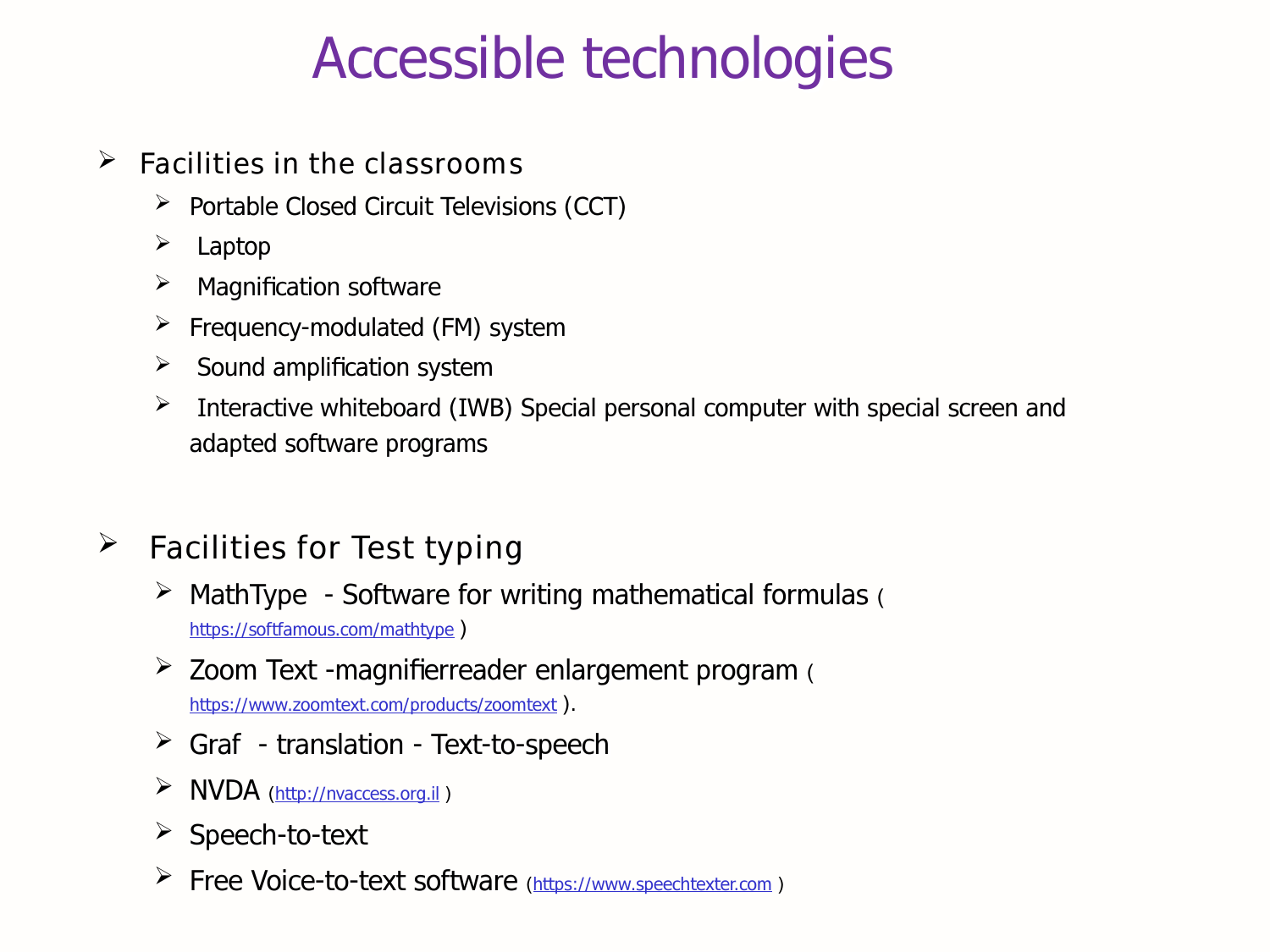

# Accessible technologies
Facilities in the classrooms
Portable Closed Circuit Televisions (CCT)
 Laptop
 Magnification software
Frequency-modulated (FM) system
 Sound amplification system
 Interactive whiteboard (IWB) Special personal computer with special screen and adapted software programs

 Facilities for Test typing
MathType  - Software for writing mathematical formulas (https://softfamous.com/mathtype )
Zoom Text -magnifierreader enlargement program (https://www.zoomtext.com/products/zoomtext ).
Graf  - translation - Text-to-speech
NVDA (http://nvaccess.org.il )
Speech-to-text
Free Voice-to-text software (https://www.speechtexter.com )